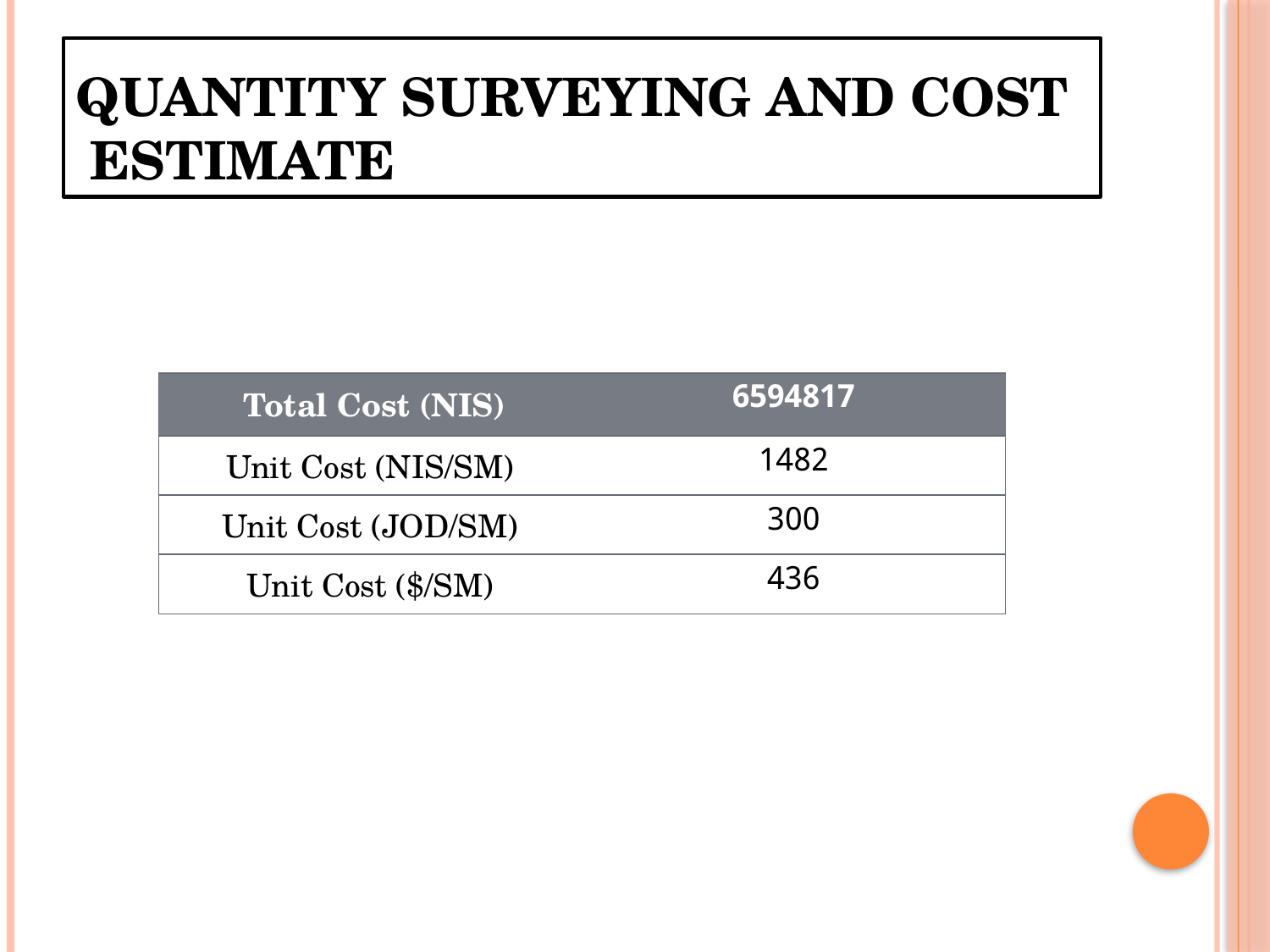

# Quantity surveying and Cost Estimate
| Total Cost (NIS) | 6594817 |
| --- | --- |
| Unit Cost (NIS/SM) | 1482 |
| Unit Cost (JOD/SM) | 300 |
| Unit Cost ($/SM) | 436 |